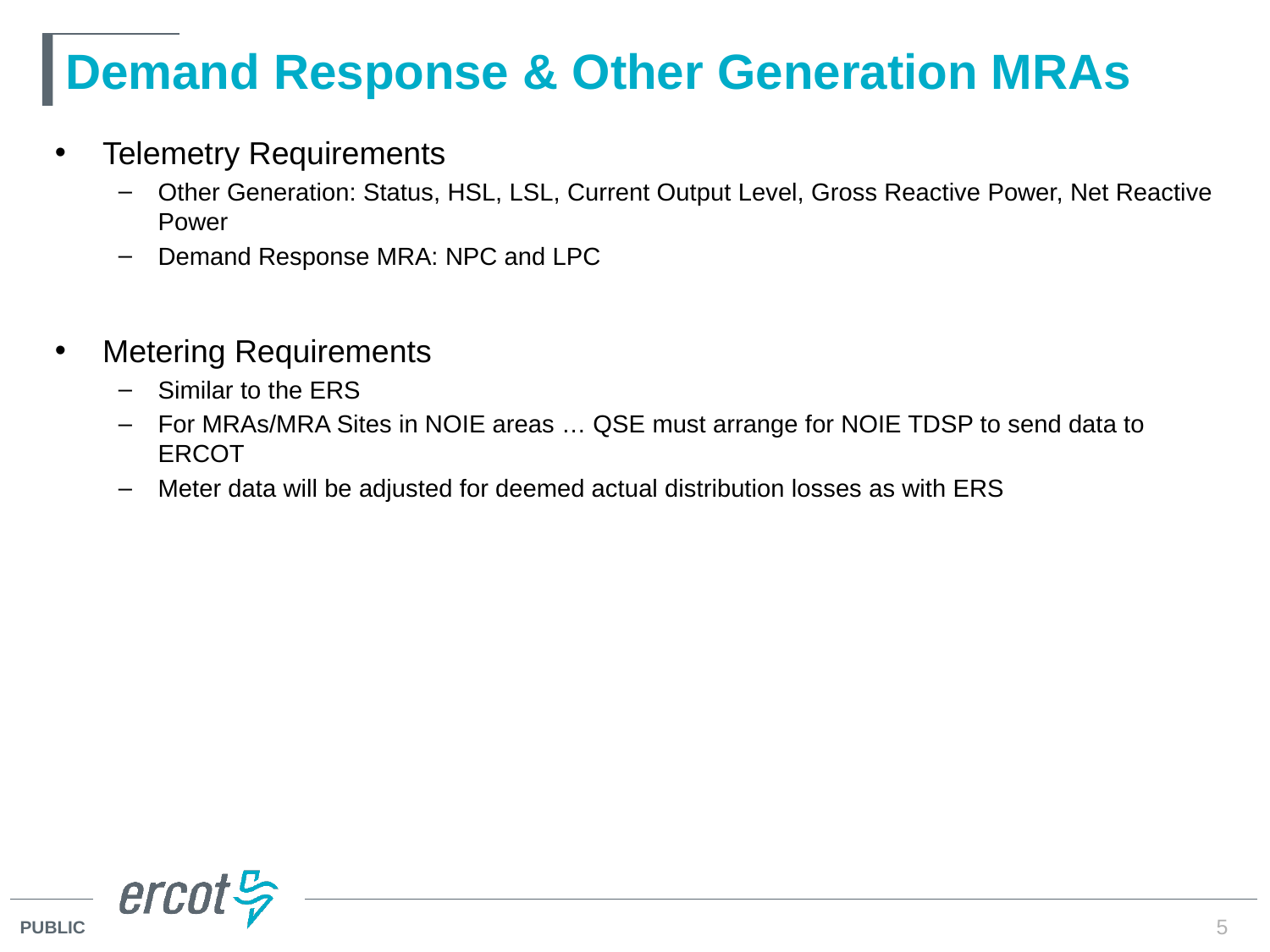

# Demand Response & Other Generation MRAs
Telemetry Requirements
Other Generation: Status, HSL, LSL, Current Output Level, Gross Reactive Power, Net Reactive Power
Demand Response MRA: NPC and LPC

Metering Requirements
Similar to the ERS
For MRAs/MRA Sites in NOIE areas … QSE must arrange for NOIE TDSP to send data to ERCOT
Meter data will be adjusted for deemed actual distribution losses as with ERS

5